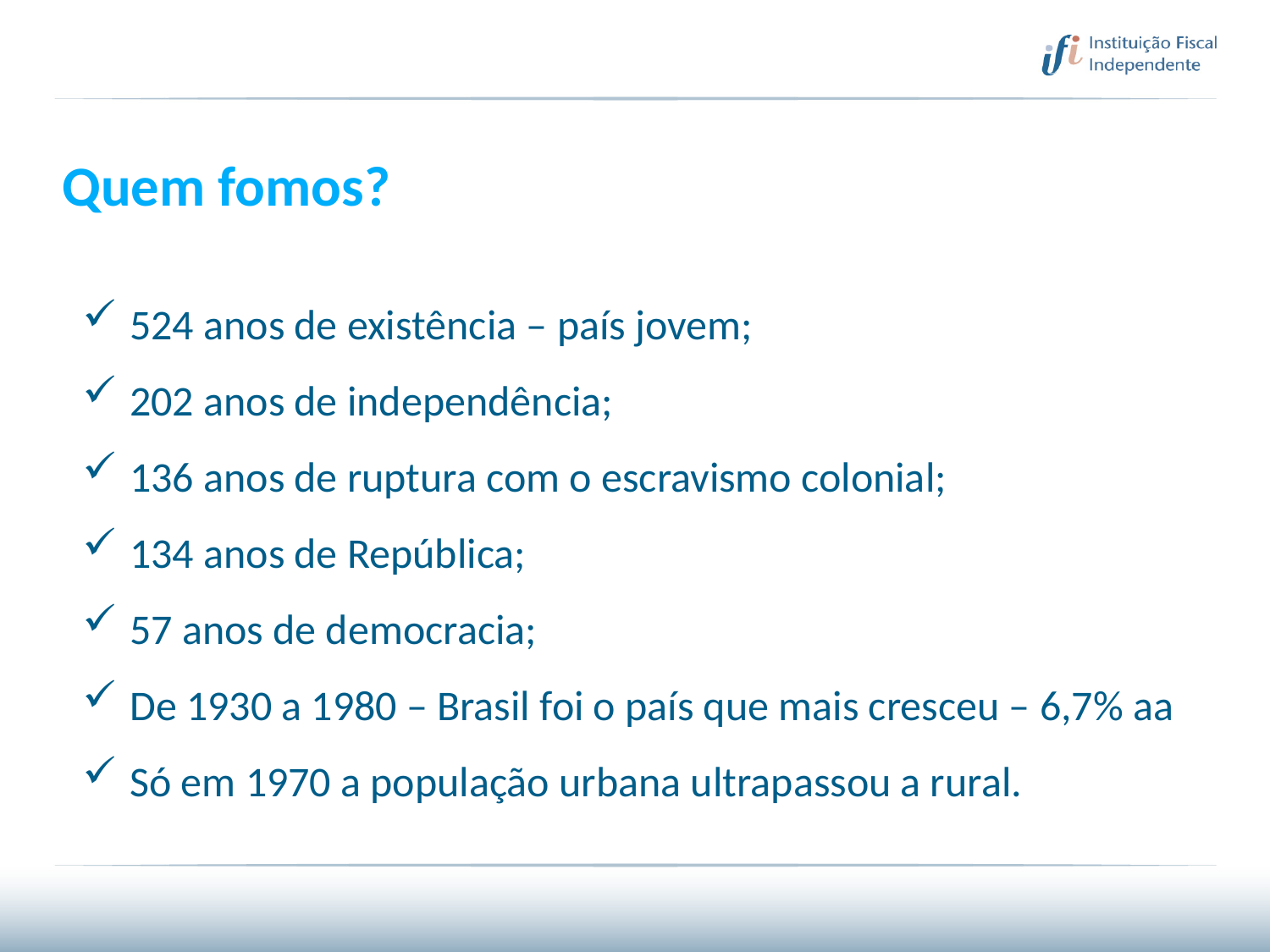

Quem fomos?
524 anos de existência – país jovem;
202 anos de independência;
136 anos de ruptura com o escravismo colonial;
134 anos de República;
57 anos de democracia;
De 1930 a 1980 – Brasil foi o país que mais cresceu – 6,7% aa
Só em 1970 a população urbana ultrapassou a rural.